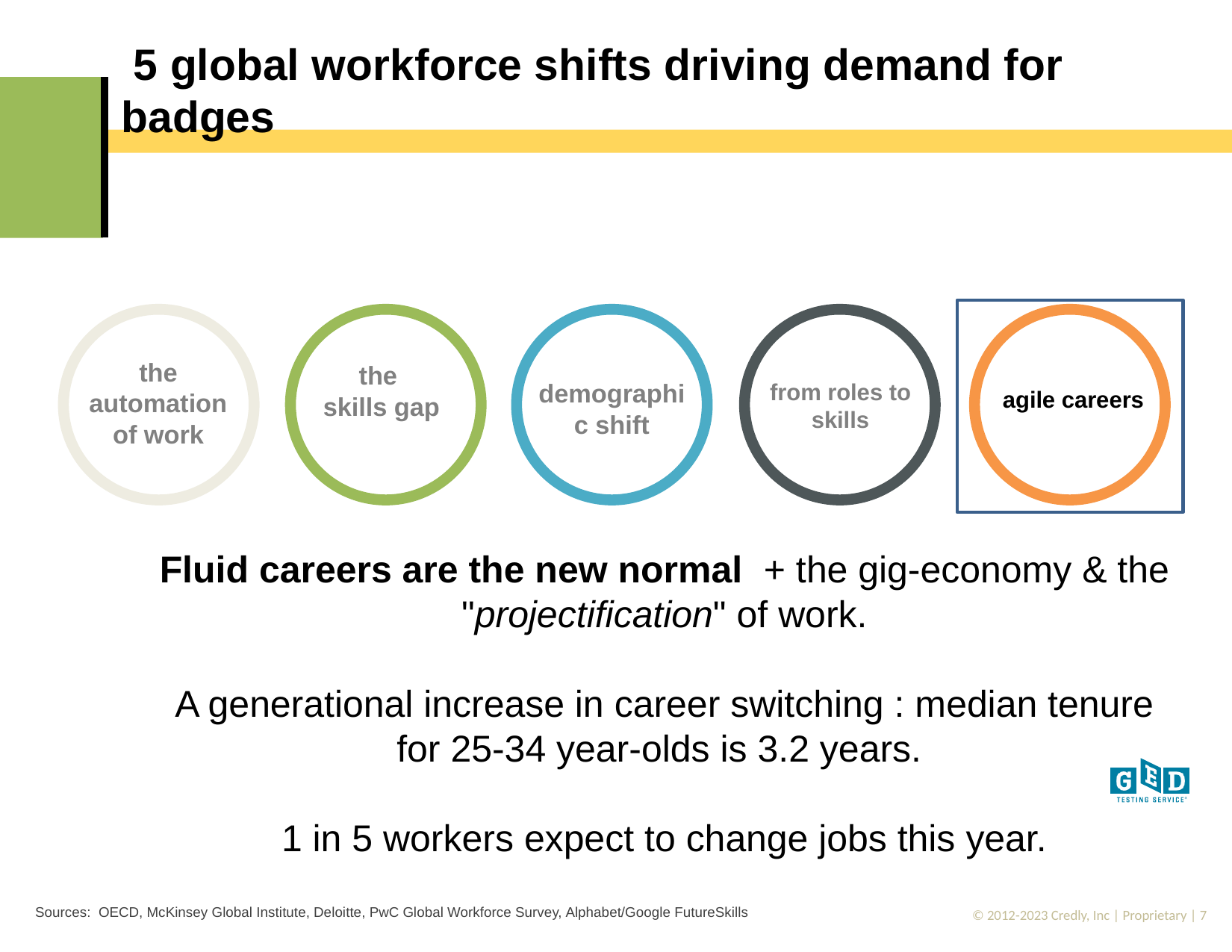

# 5 global workforce shifts driving demand for badges

the automation of work
the
 skills gap
from roles to skills
demographic shift
agile careers
Fluid careers are the new normal  + the gig-economy & the "projectification" of work.

A generational increase in career switching : median tenure for 25-34 year-olds is 3.2 years.

1 in 5 workers expect to change jobs this year.
© 2012-2023 Credly, Inc | Proprietary | 7
Sources:  OECD, McKinsey Global Institute, Deloitte, PwC Global Workforce Survey, Alphabet/Google FutureSkills